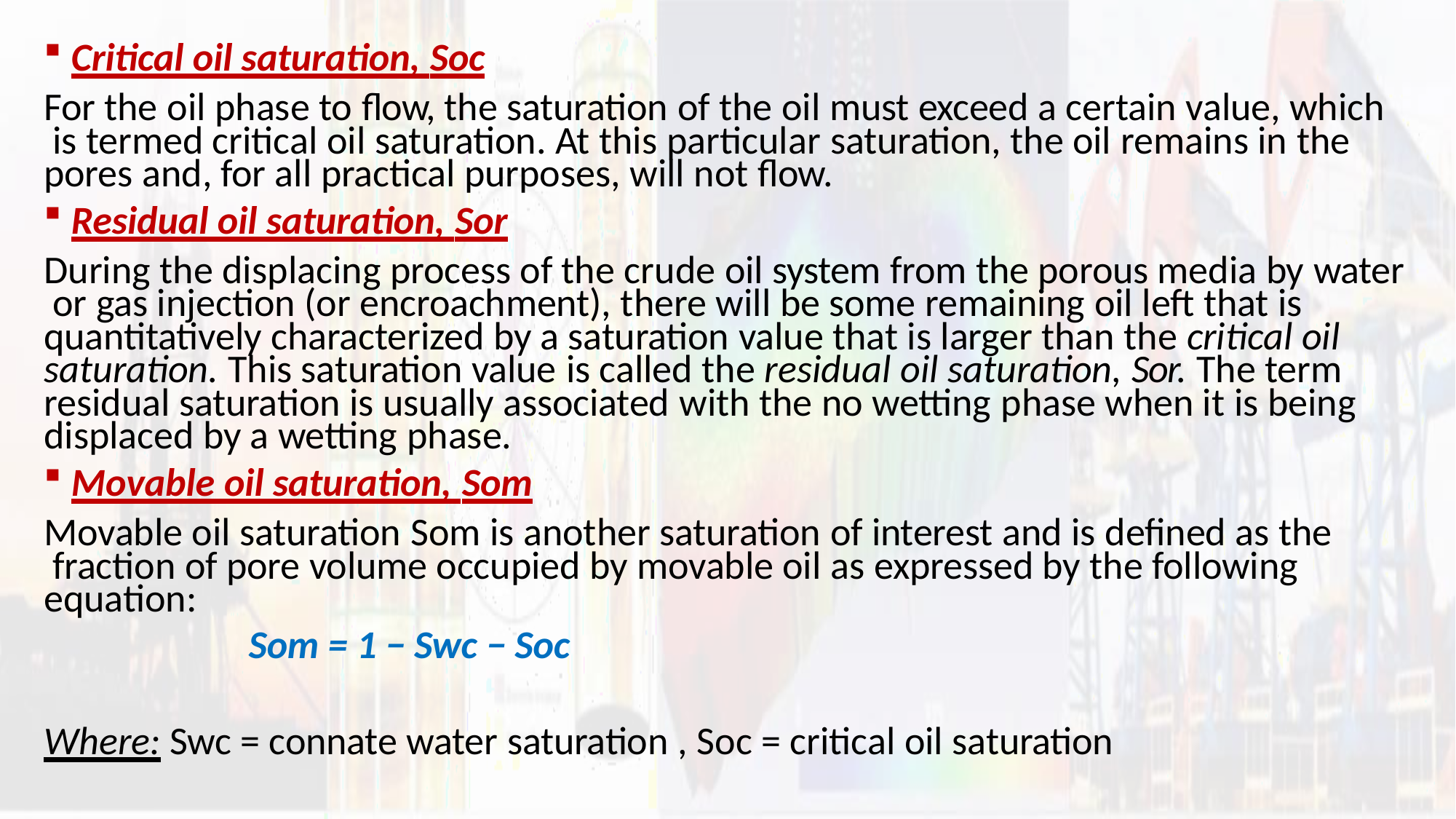

Critical oil saturation, Soc
For the oil phase to flow, the saturation of the oil must exceed a certain value, which  is termed critical oil saturation. At this particular saturation, the oil remains in the  pores and, for all practical purposes, will not flow.
Residual oil saturation, Sor
During the displacing process of the crude oil system from the porous media by water  or gas injection (or encroachment), there will be some remaining oil left that is  quantitatively characterized by a saturation value that is larger than the critical oil  saturation. This saturation value is called the residual oil saturation, Sor. The term  residual saturation is usually associated with the no wetting phase when it is being  displaced by a wetting phase.
Movable oil saturation, Som
Movable oil saturation Som is another saturation of interest and is defined as the  fraction of pore volume occupied by movable oil as expressed by the following  equation:
Som = 1 − Swc − Soc

Where: Swc = connate water saturation , Soc = critical oil saturation